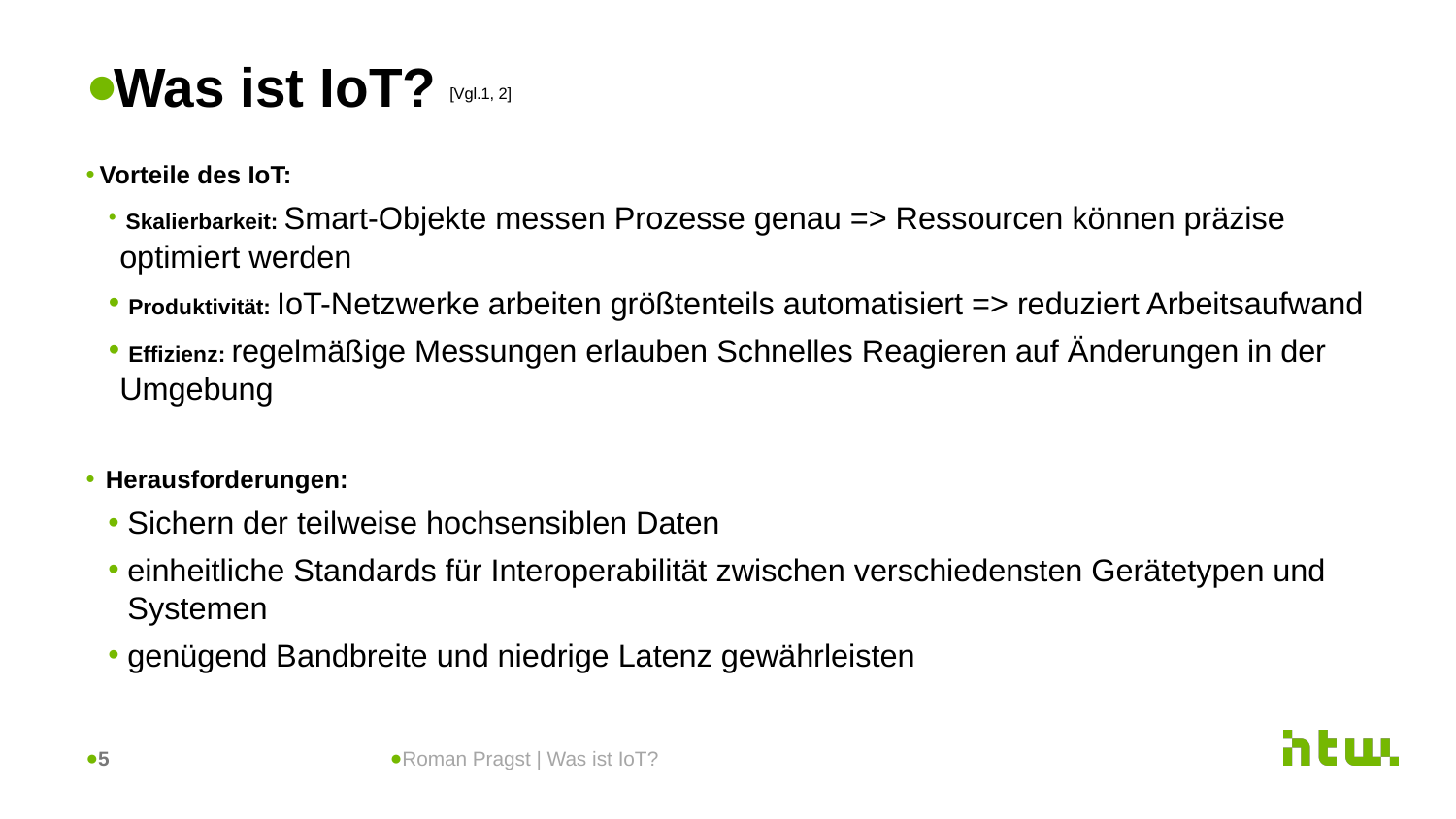

# Was ist IoT?   [Vgl.1, 2]
 Vorteile des IoT:
 Skalierbarkeit: Smart-Objekte messen Prozesse genau => Ressourcen können präzise optimiert werden
 Produktivität: IoT-Netzwerke arbeiten größtenteils automatisiert => reduziert Arbeitsaufwand
 Effizienz: regelmäßige Messungen erlauben Schnelles Reagieren auf Änderungen in der Umgebung

Herausforderungen:
Sichern der teilweise hochsensiblen Daten
einheitliche Standards für Interoperabilität zwischen verschiedensten Gerätetypen und Systemen
genügend Bandbreite und niedrige Latenz gewährleisten
5
Roman Pragst | Was ist IoT?